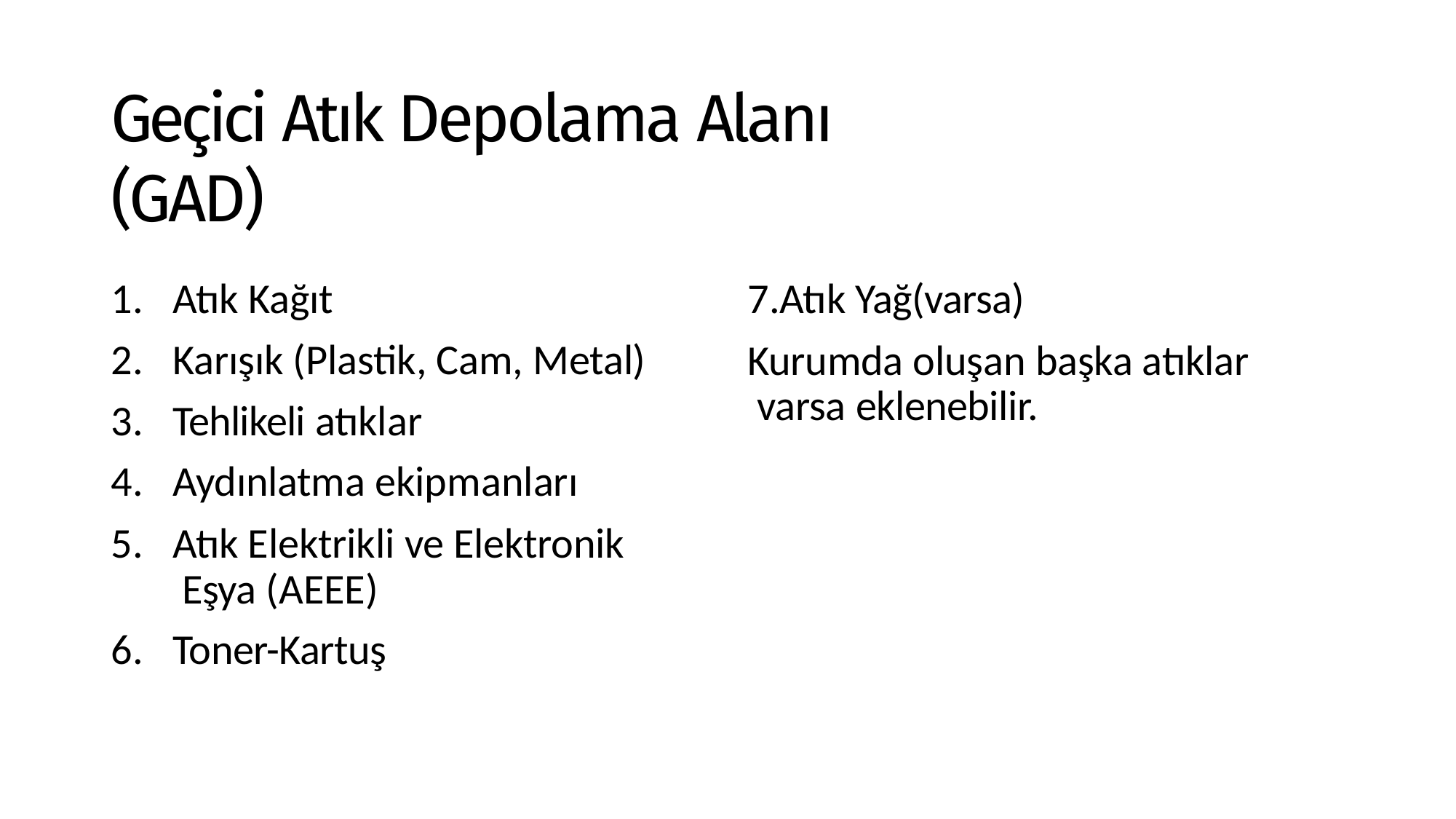

# Geçici Atık Depolama Alanı (GAD)
Atık Kağıt
Karışık (Plastik, Cam, Metal)
Tehlikeli atıklar
Aydınlatma ekipmanları
Atık Elektrikli ve Elektronik  Eşya (AEEE)
Toner-Kartuş
7.Atık Yağ(varsa)
Kurumda oluşan başka atıklar  varsa eklenebilir.